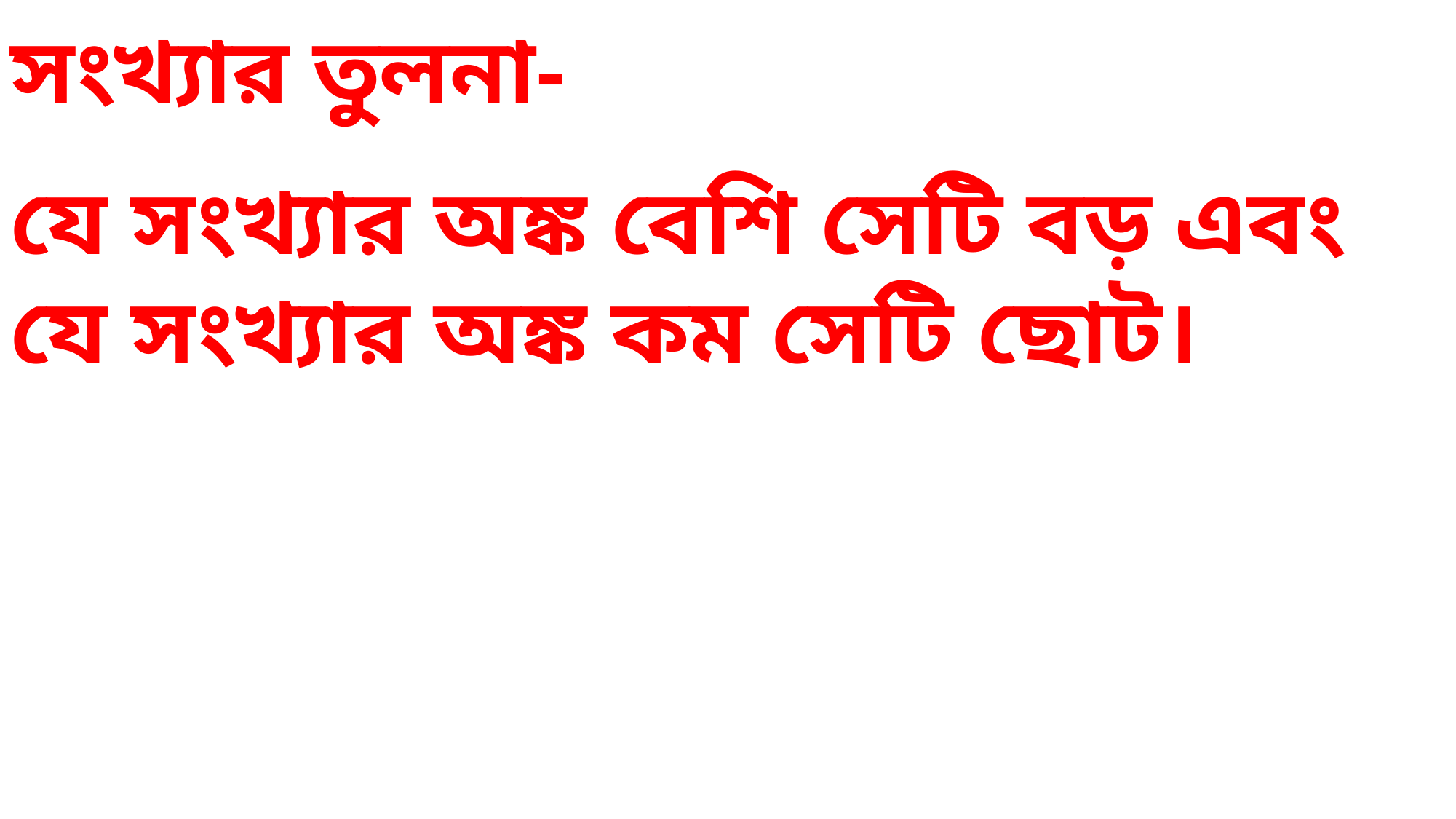

সংখ্যার তুলনা-
যে সংখ্যার অঙ্ক বেশি সেটি বড় এবং যে সংখ্যার অঙ্ক কম সেটি ছোট।